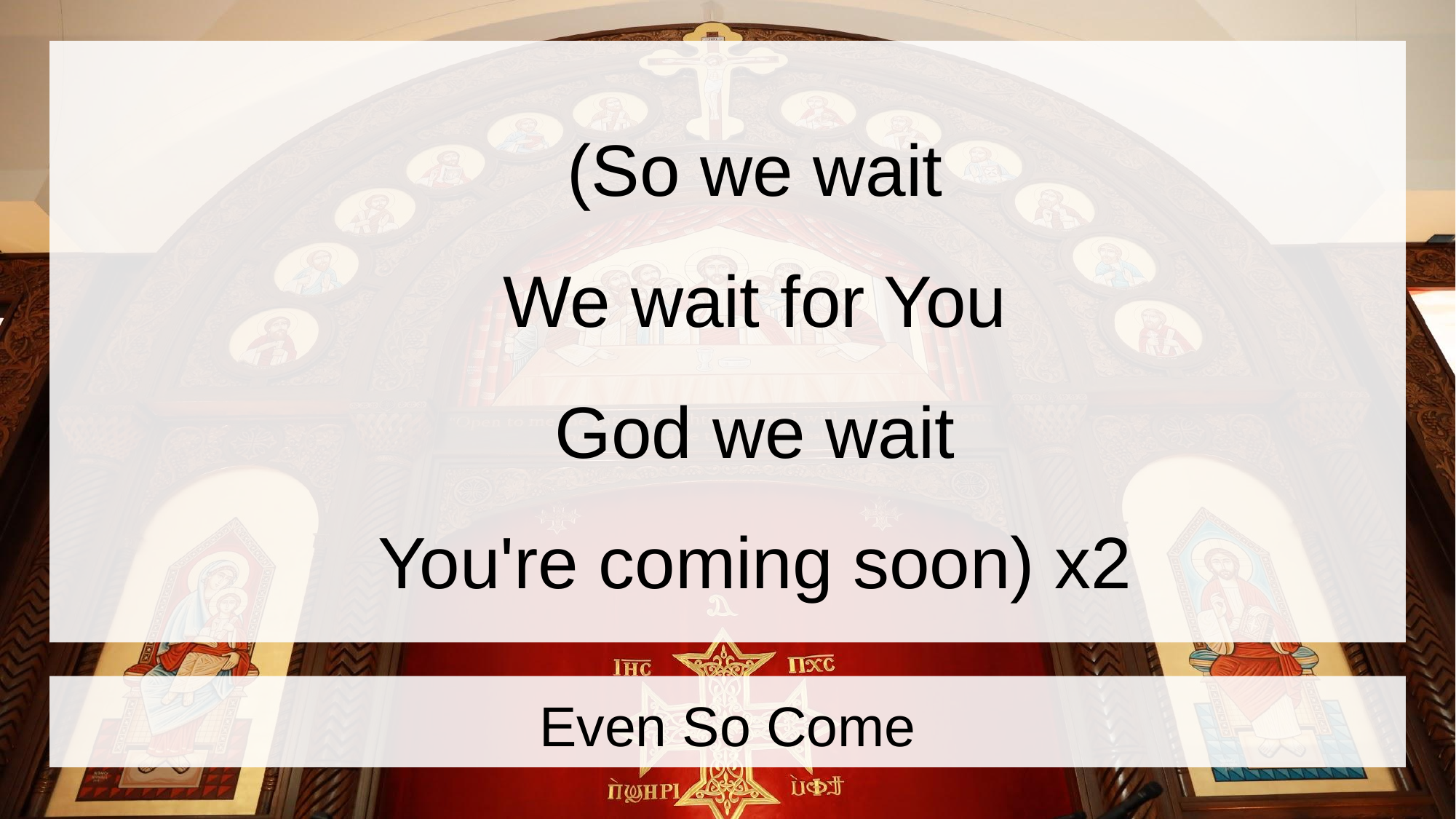

(So we wait
We wait for You
God we wait
You're coming soon) x2
# Even So Come